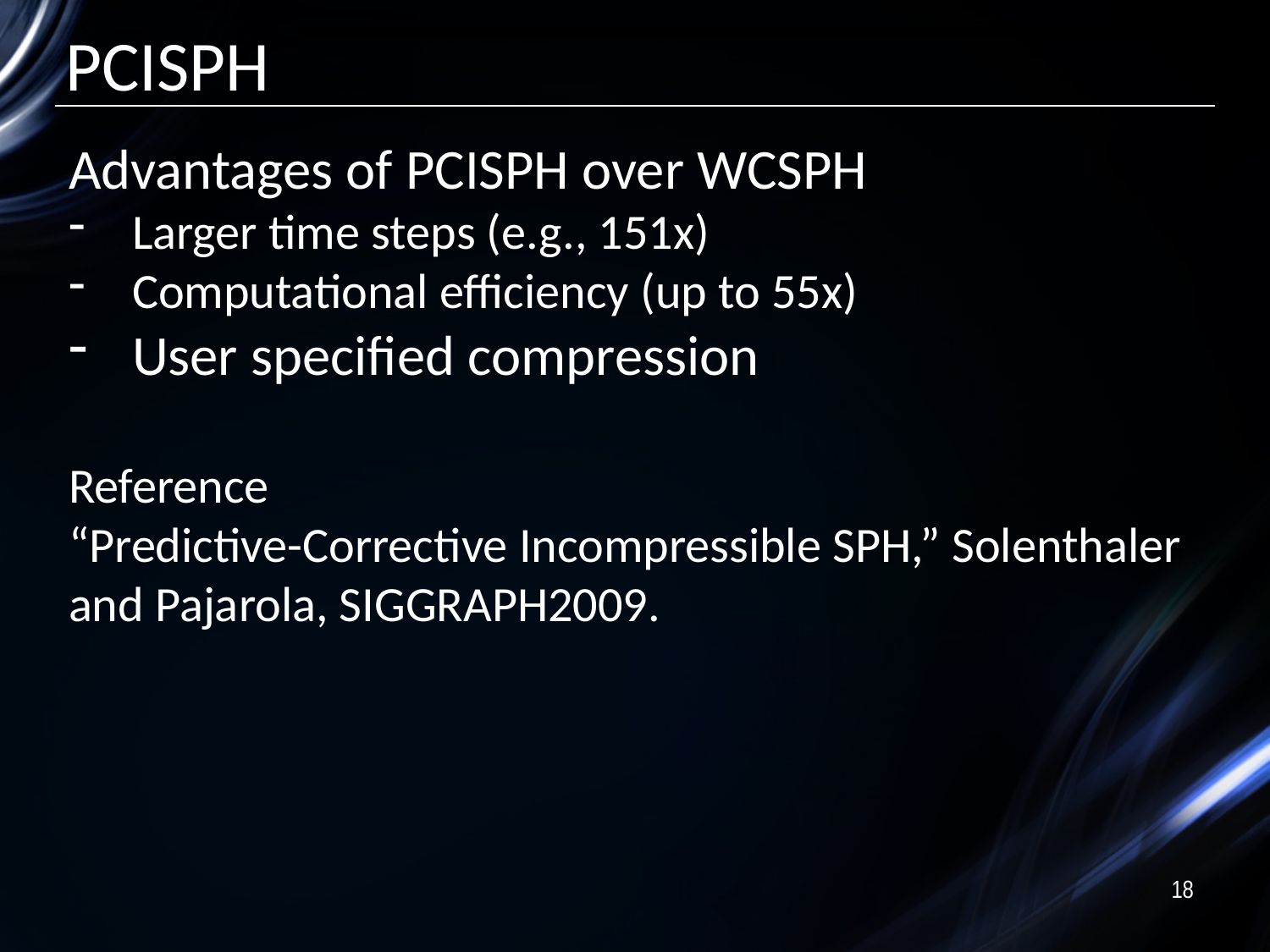

# PCISPH
Advantages of PCISPH over WCSPH
Larger time steps (e.g., 151x)
Computational efficiency (up to 55x)
User specified compression

Reference
“Predictive-Corrective Incompressible SPH,” Solenthaler and Pajarola, SIGGRAPH2009.
18